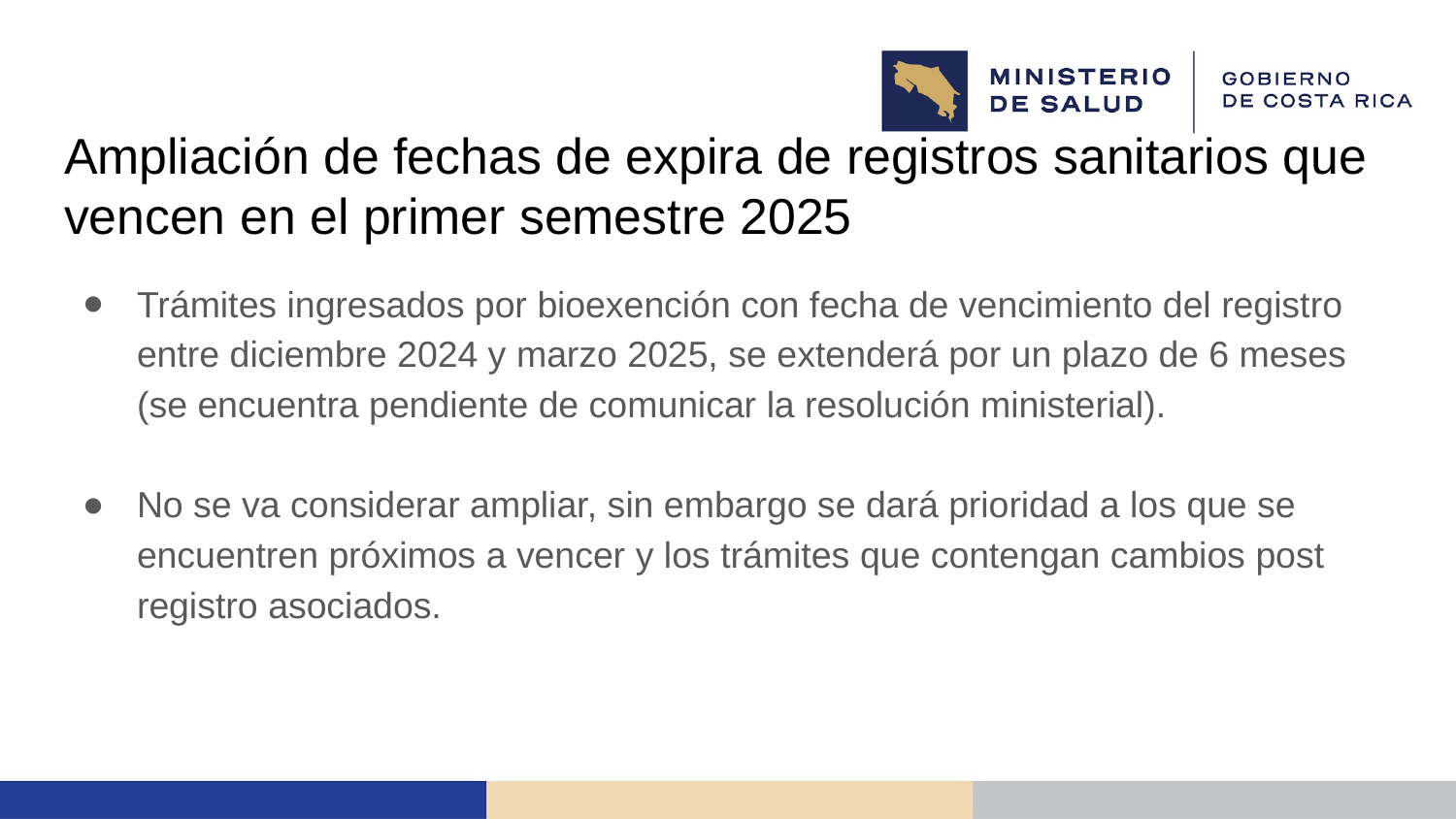

# Ampliación de fechas de expira de registros sanitarios que vencen en el primer semestre 2025
Trámites ingresados por bioexención con fecha de vencimiento del registro entre diciembre 2024 y marzo 2025, se extenderá por un plazo de 6 meses (se encuentra pendiente de comunicar la resolución ministerial).

No se va considerar ampliar, sin embargo se dará prioridad a los que se encuentren próximos a vencer y los trámites que contengan cambios post registro asociados.